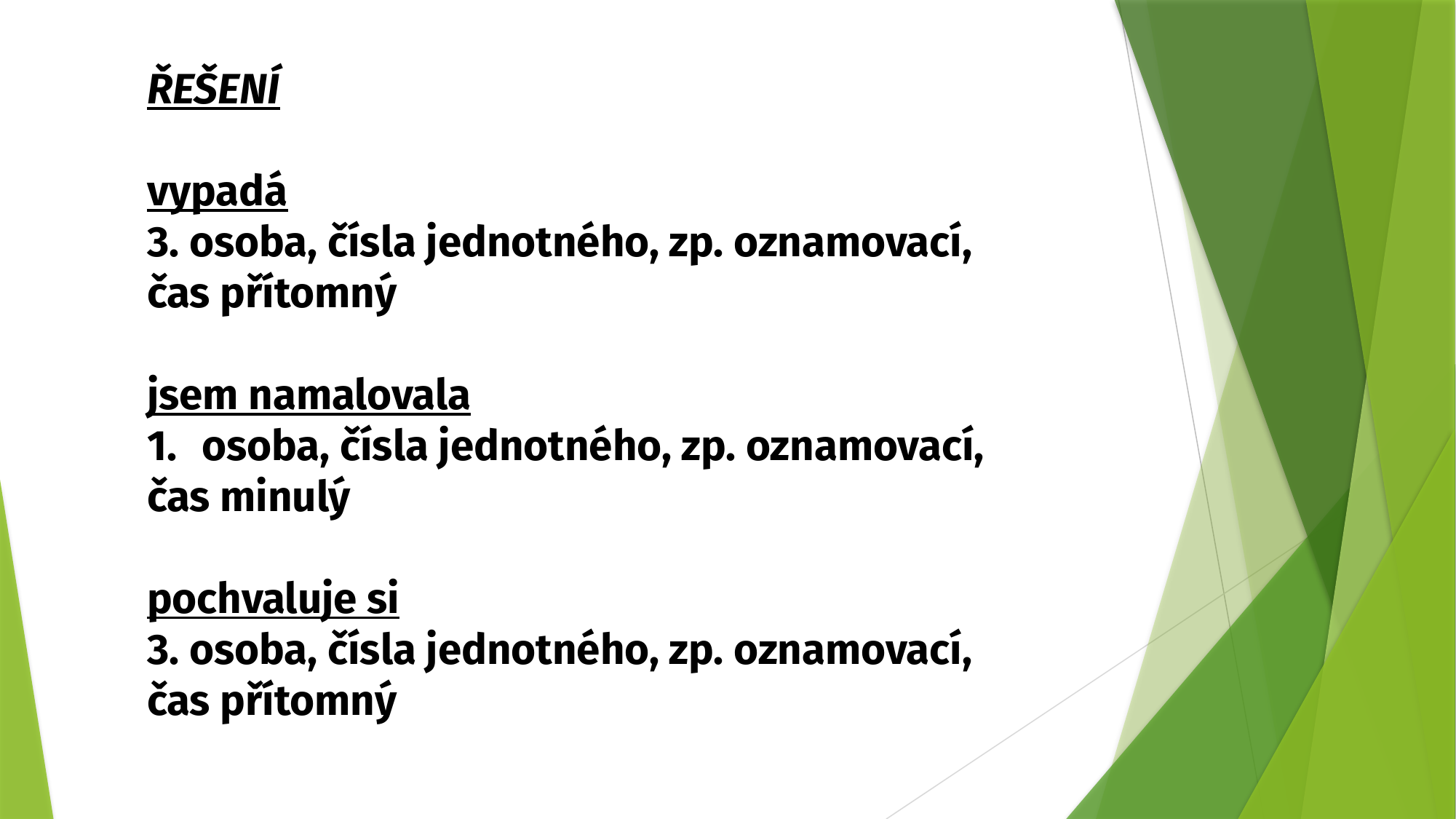

ŘEŠENÍ

vypadá
3. osoba, čísla jednotného, zp. oznamovací,
čas přítomný

jsem namalovala
osoba, čísla jednotného, zp. oznamovací,
čas minulý

pochvaluje si
3. osoba, čísla jednotného, zp. oznamovací,
čas přítomný